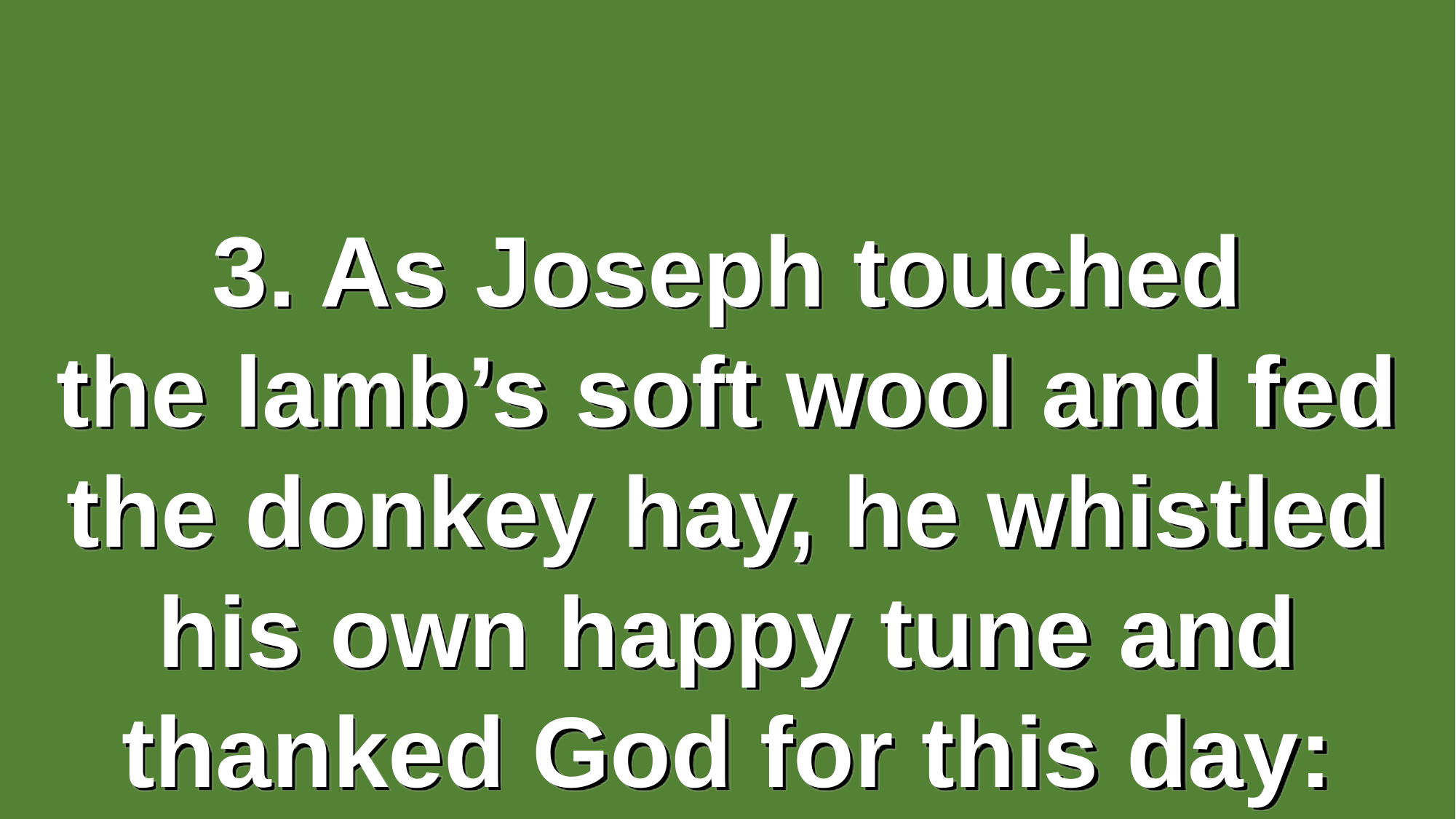

One Holy Night in Bethlehem
(verse 3)
3. As Joseph touched
the lamb’s soft wool and fed the donkey hay, he whistled his own happy tune and thanked God for this day: